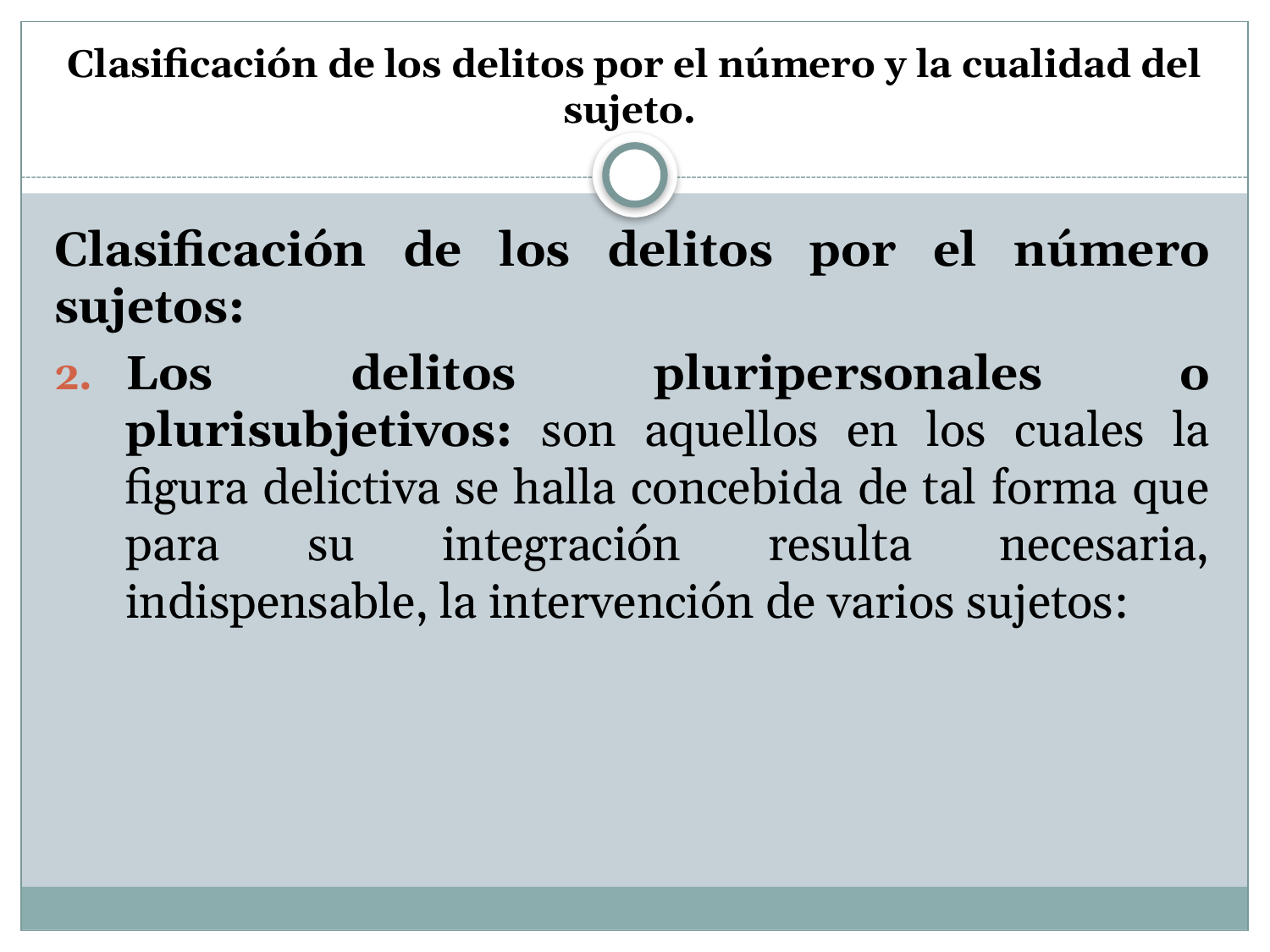

# Clasificación de los delitos por el número y la cualidad del sujeto.
Clasificación de los delitos por el número sujetos:
Los delitos pluripersonales o plurisubjetivos: son aquellos en los cuales la figura delictiva se halla concebida de tal forma que para su integración resulta necesaria, indispensable, la intervención de varios sujetos: